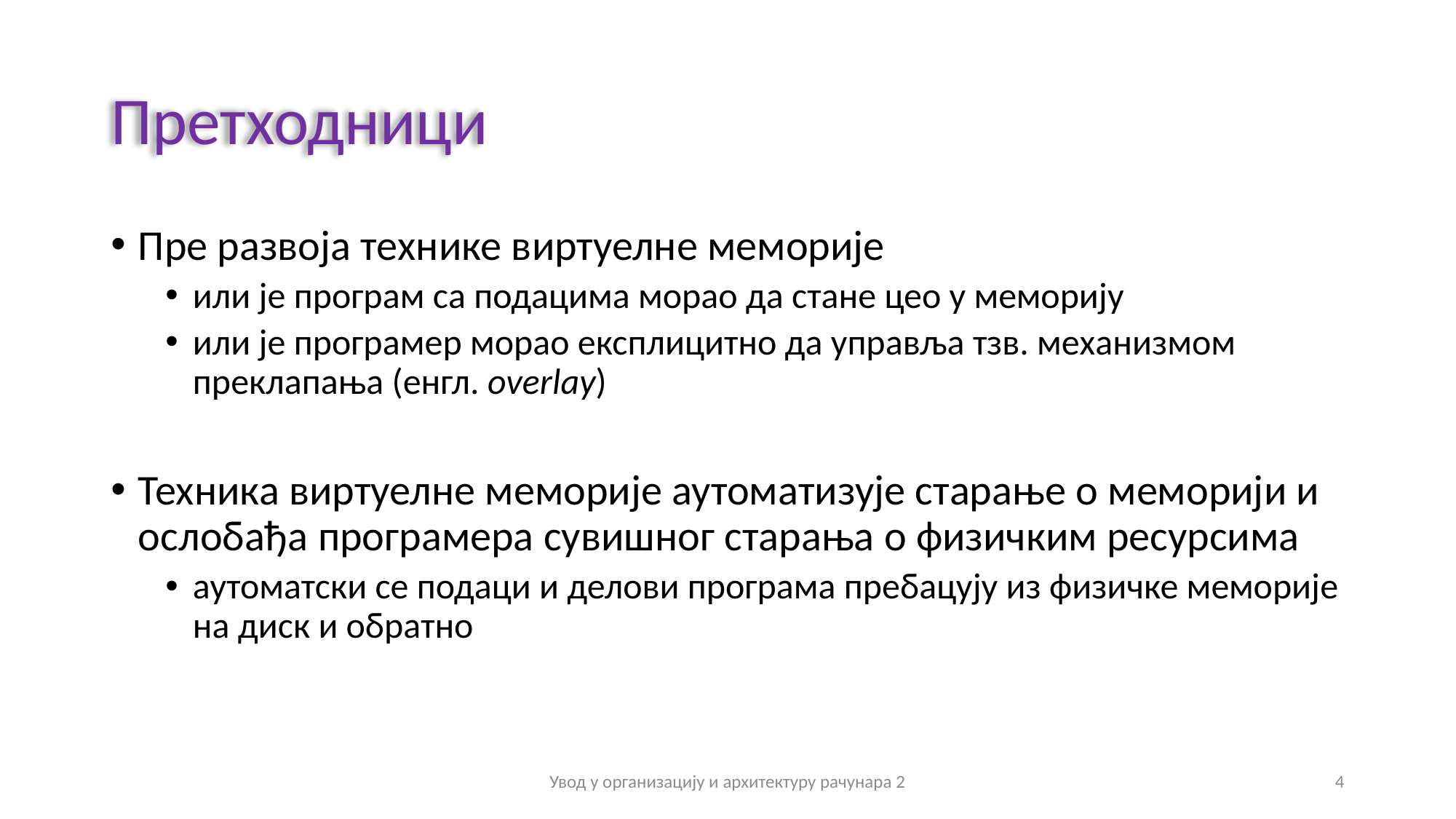

# Претходници
Пре развоја технике виртуелне меморије
или је програм са подацима морао да стане цео у меморију
или је програмер морао експлицитно да управља тзв. механизмом преклапања (енгл. overlay)

Техника виртуелне меморије аутоматизује старање о меморији и ослобађа програмера сувишног старања о физичким ресурсима
аутоматски се подаци и делови програма пребацују из физичке меморије на диск и обратно
Увод у организацију и архитектуру рачунара 2
4